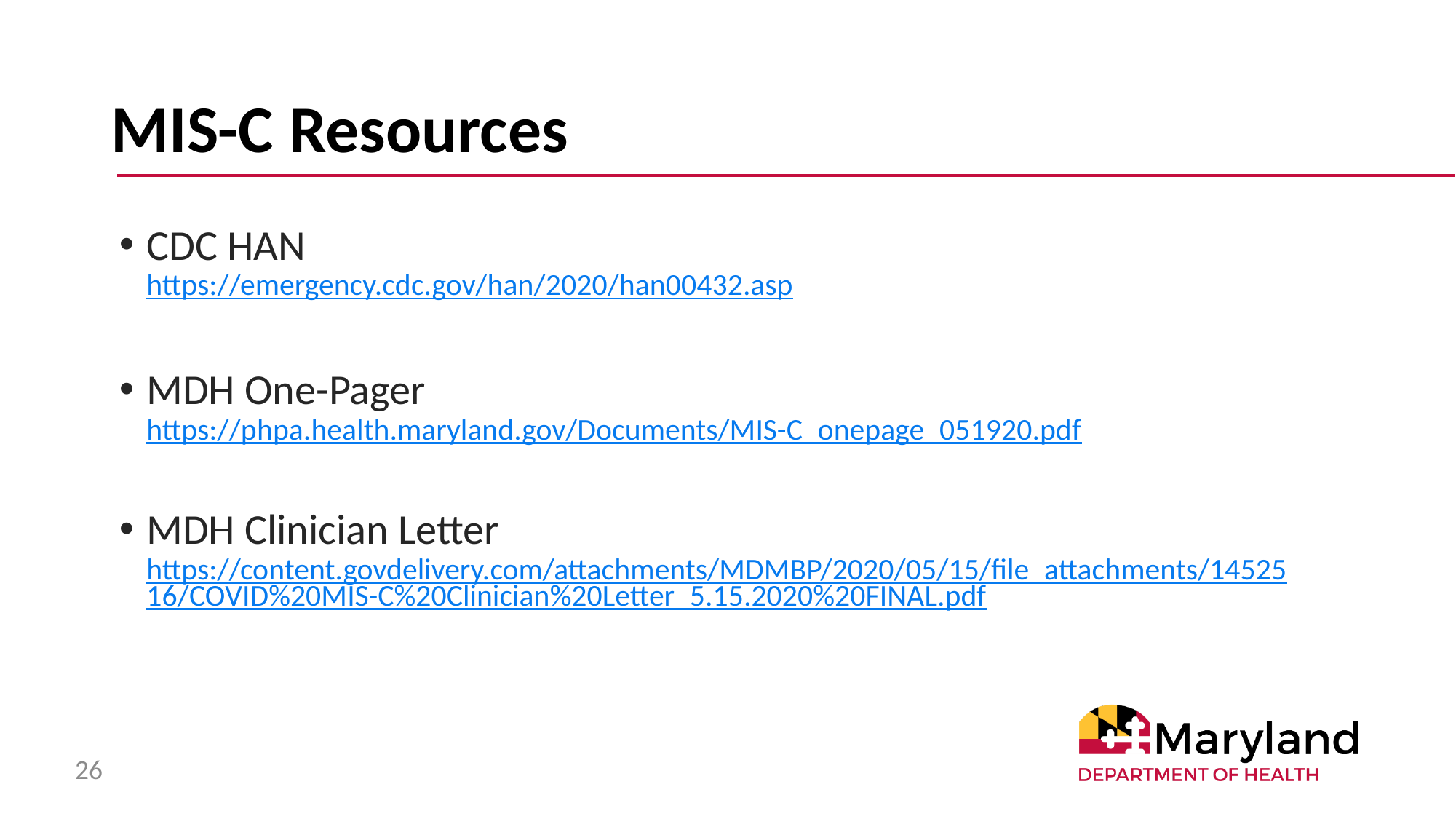

# MIS-C Resources
CDC HAN
https://emergency.cdc.gov/han/2020/han00432.asp
MDH One-Pager
https://phpa.health.maryland.gov/Documents/MIS-C_onepage_051920.pdf
MDH Clinician Letter
https://content.govdelivery.com/attachments/MDMBP/2020/05/15/file_attachments/1452516/COVID%20MIS-C%20Clinician%20Letter_5.15.2020%20FINAL.pdf
26